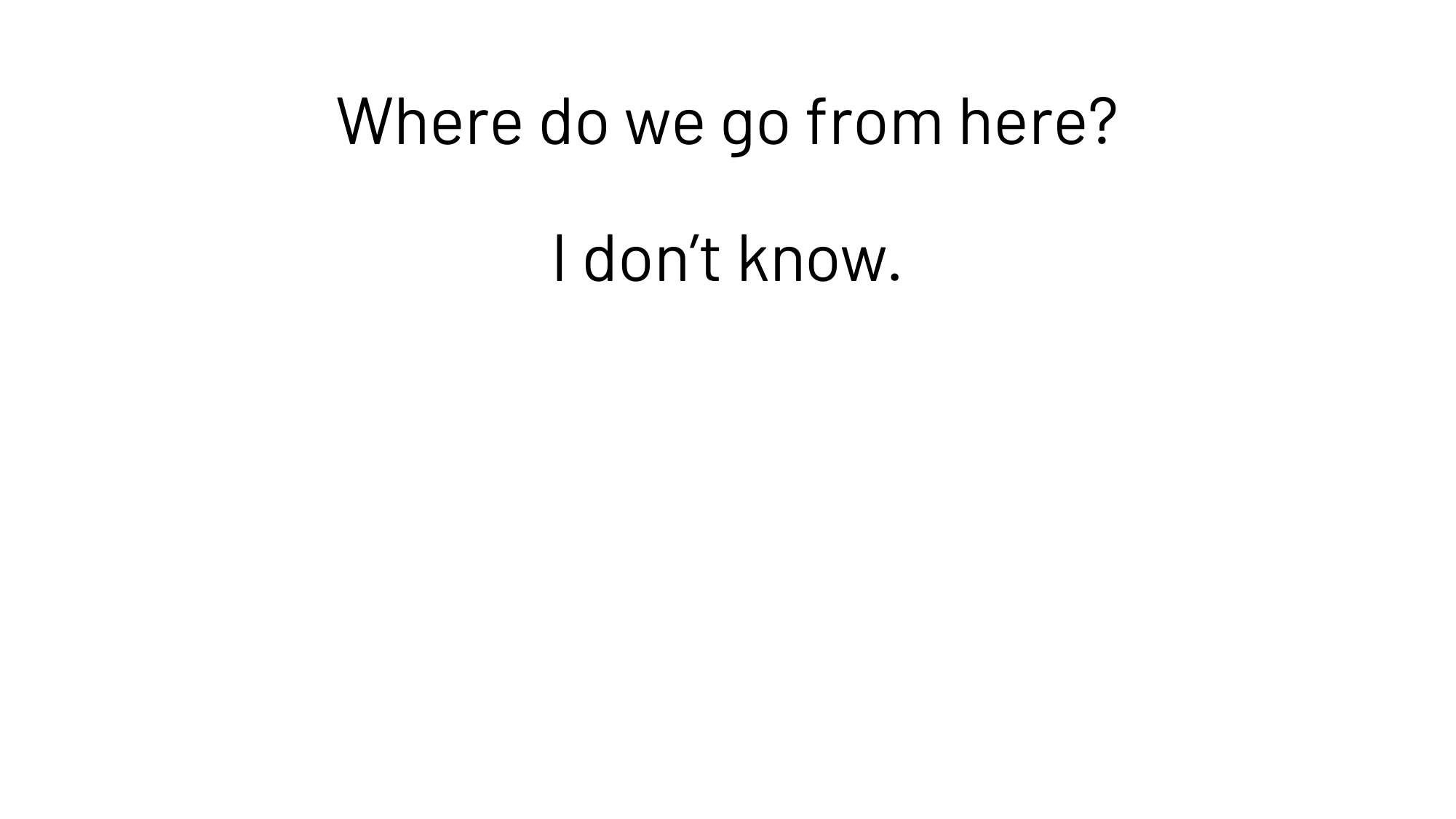

# Where do we go from here?
I don’t know.